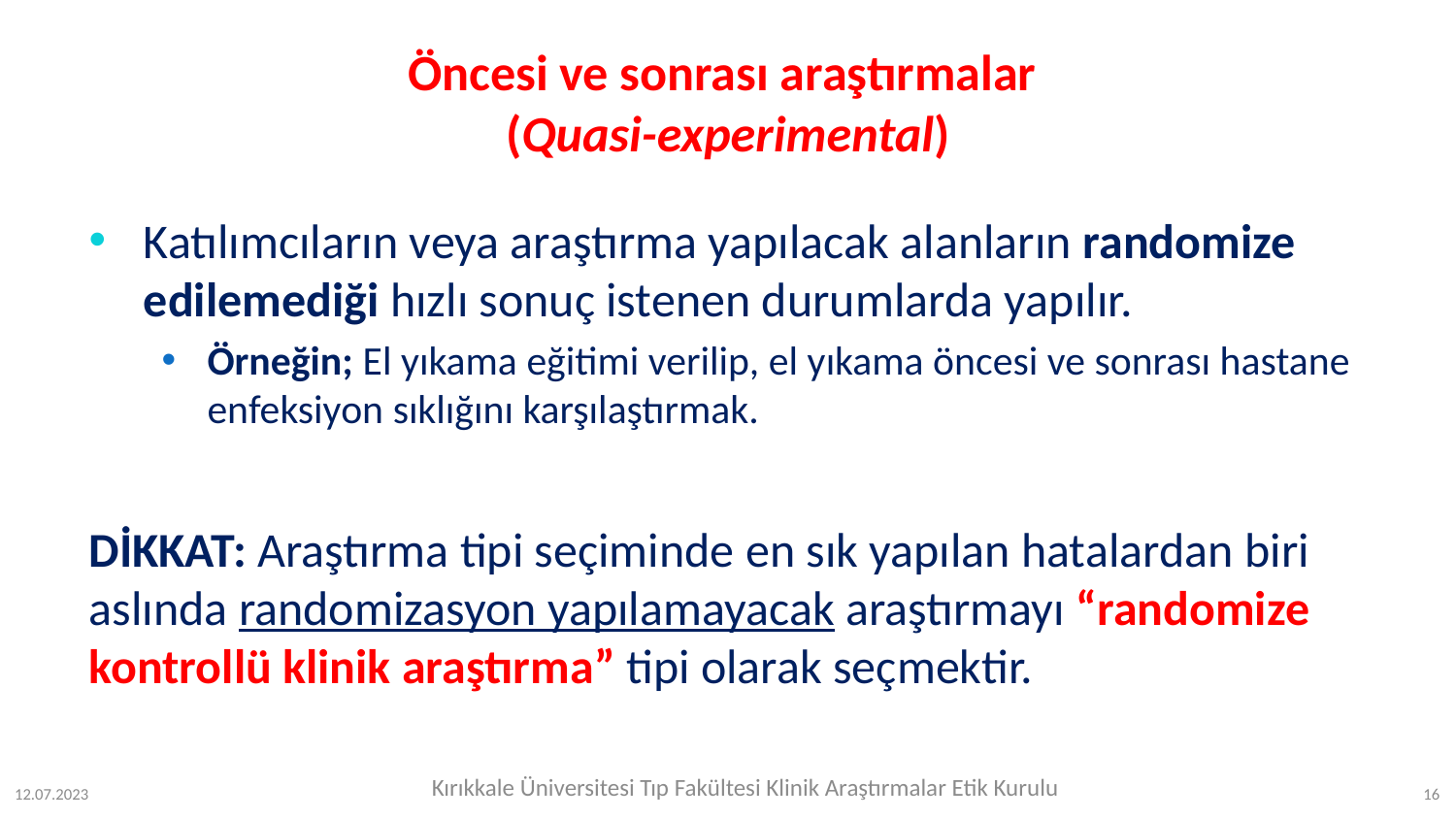

# Öncesi ve sonrası araştırmalar (Quasi-experimental)
Katılımcıların veya araştırma yapılacak alanların randomize edilemediği hızlı sonuç istenen durumlarda yapılır.
Örneğin; El yıkama eğitimi verilip, el yıkama öncesi ve sonrası hastane enfeksiyon sıklığını karşılaştırmak.

DİKKAT: Araştırma tipi seçiminde en sık yapılan hatalardan biri aslında randomizasyon yapılamayacak araştırmayı “randomize kontrollü klinik araştırma” tipi olarak seçmektir.

Kırıkkale Üniversitesi Tıp Fakültesi Klinik Araştırmalar Etik Kurulu
12.07.2023
16